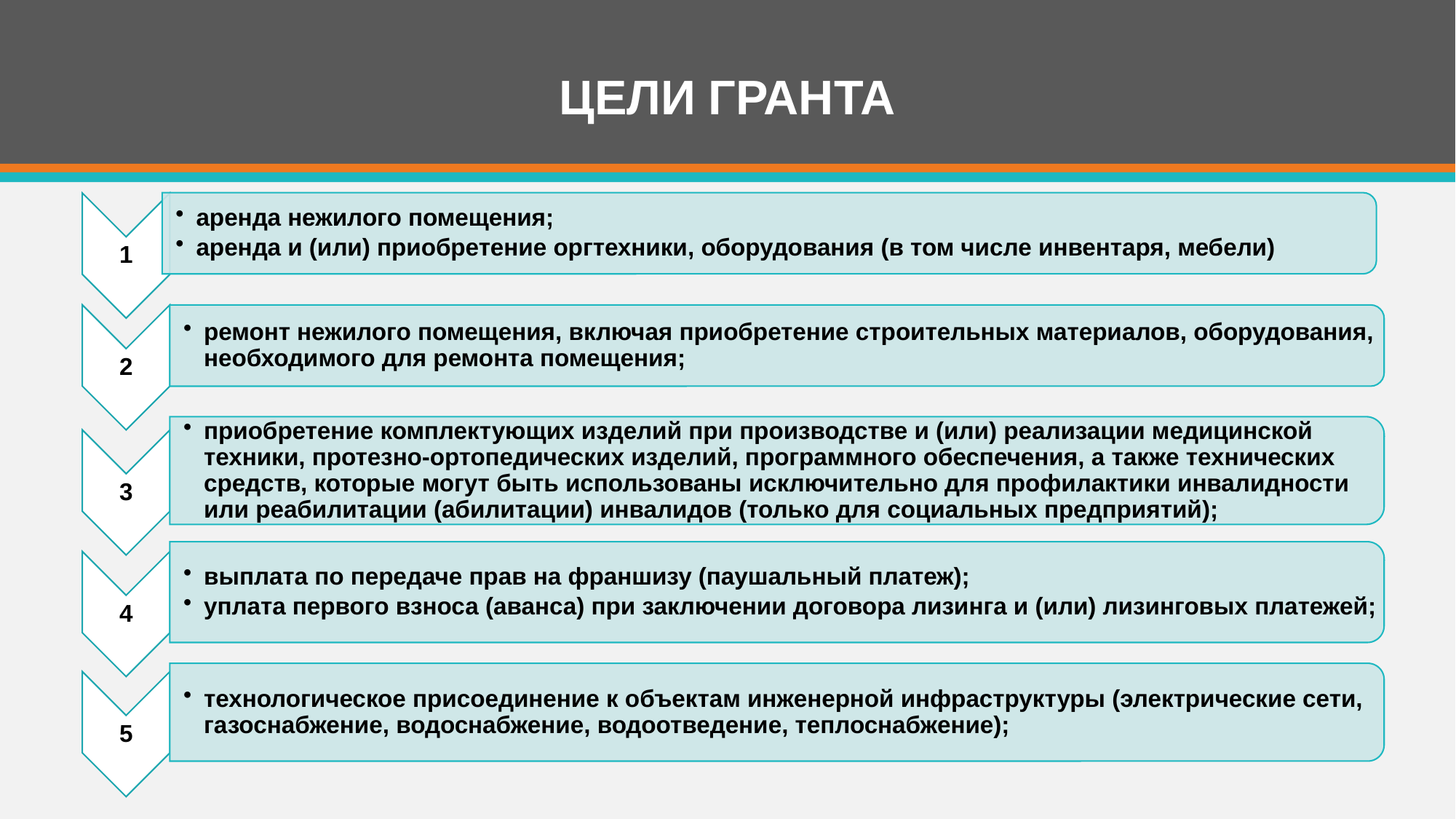

# ЦЕЛИ ГРАНТА
1
аренда нежилого помещения;
аренда и (или) приобретение оргтехники, оборудования (в том числе инвентаря, мебели)
2
ремонт нежилого помещения, включая приобретение строительных материалов, оборудования, необходимого для ремонта помещения;
3
приобретение комплектующих изделий при производстве и (или) реализации медицинской техники, протезно-ортопедических изделий, программного обеспечения, а также технических средств, которые могут быть использованы исключительно для профилактики инвалидности или реабилитации (абилитации) инвалидов (только для социальных предприятий);
4
выплата по передаче прав на франшизу (паушальный платеж);
уплата первого взноса (аванса) при заключении договора лизинга и (или) лизинговых платежей;
5
технологическое присоединение к объектам инженерной инфраструктуры (электрические сети, газоснабжение, водоснабжение, водоотведение, теплоснабжение);